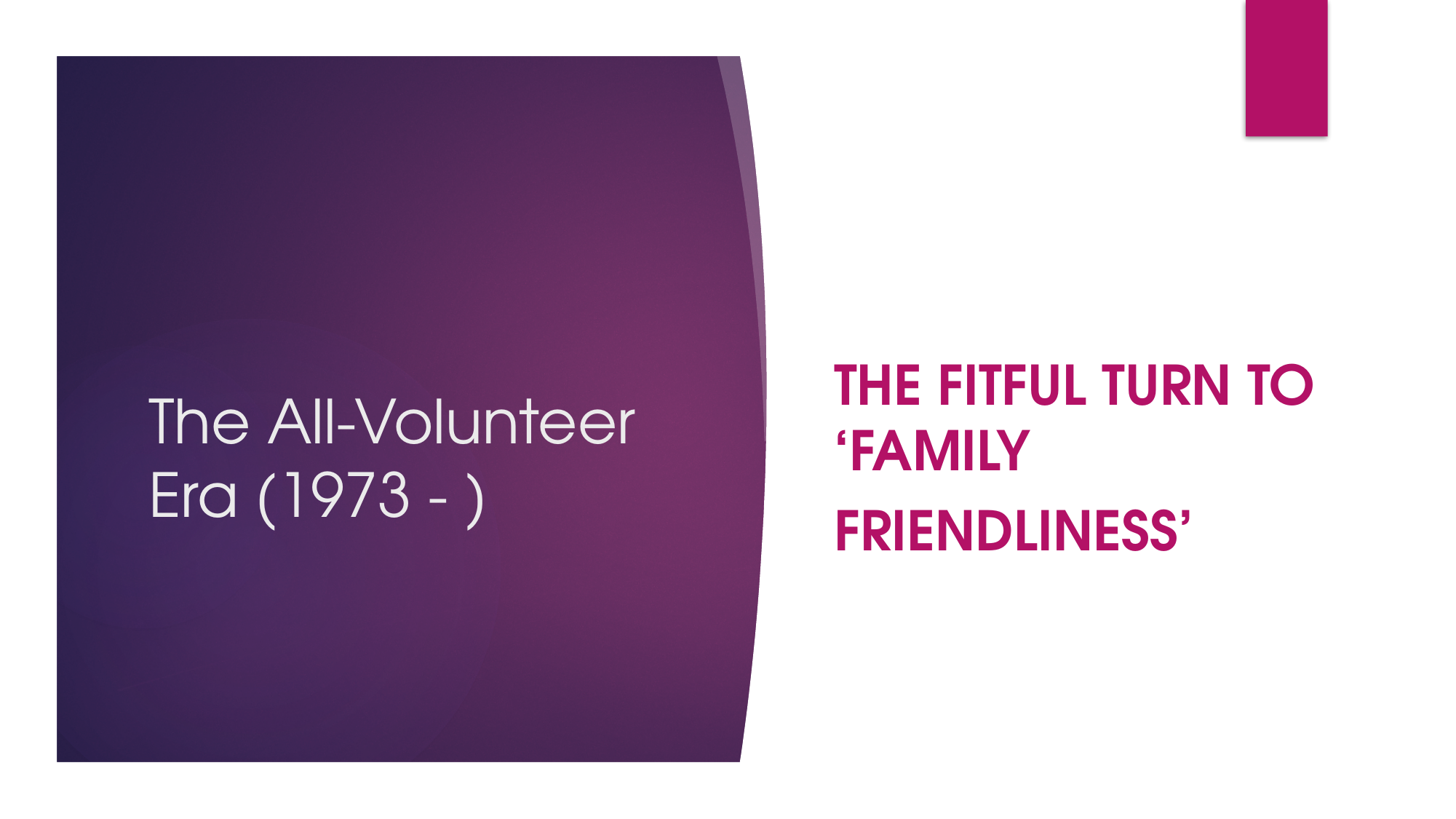

The fitful turn to ‘family
Friendliness’
# The All-Volunteer Era (1973 - )